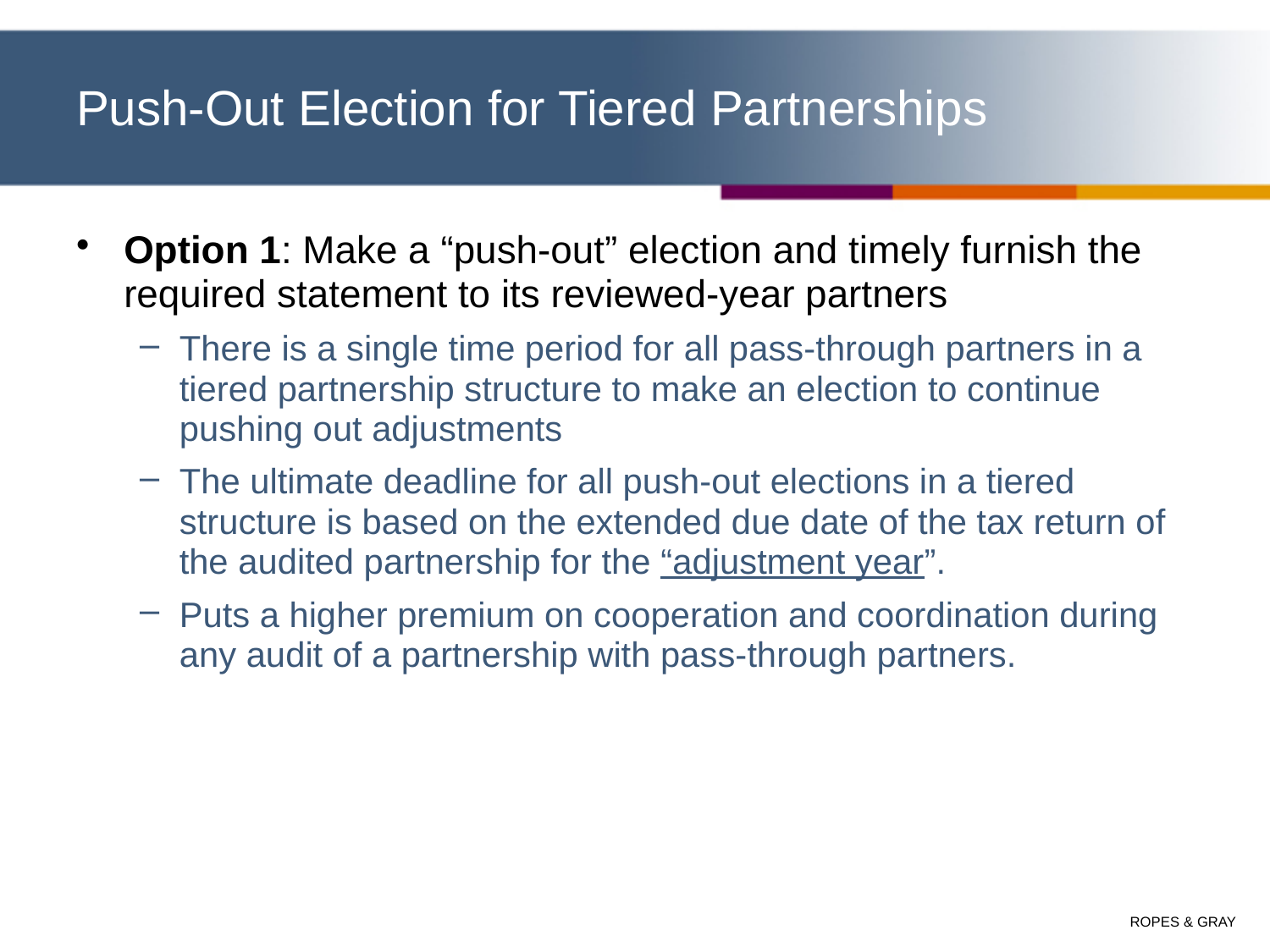

# Push-Out Election for Tiered Partnerships
Option 1: Make a “push-out” election and timely furnish the required statement to its reviewed-year partners
There is a single time period for all pass-through partners in a tiered partnership structure to make an election to continue pushing out adjustments
The ultimate deadline for all push-out elections in a tiered structure is based on the extended due date of the tax return of the audited partnership for the “adjustment year”.
Puts a higher premium on cooperation and coordination during any audit of a partnership with pass-through partners.